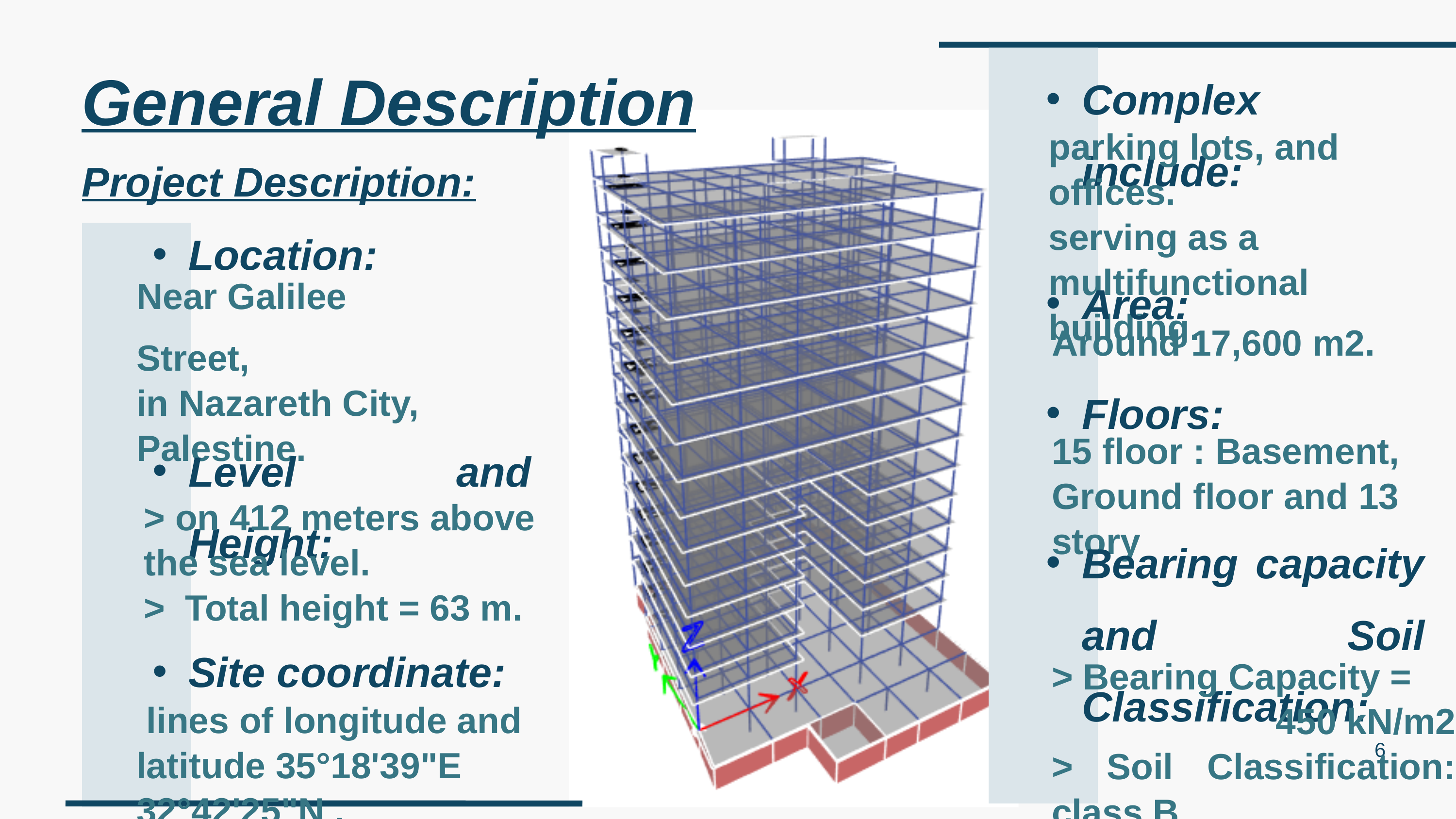

General Description

Complex include:

parking lots, and offices.
serving as a multifunctional building.
Project Description:
Location:

Near Galilee Street,
in Nazareth City,
Palestine.
Area:
Around 17,600 m2.
Floors:
Level and Height:

15 floor : Basement, Ground floor and 13 story
> on 412 meters above the sea level.
>  Total height = 63 m.
Bearing capacity and Soil Classification:
Site coordinate:

> Bearing Capacity =
 450 kN/m2
> Soil Classification: class B

 lines of longitude and latitude 35°18'39"E  32°42'25"N .
6